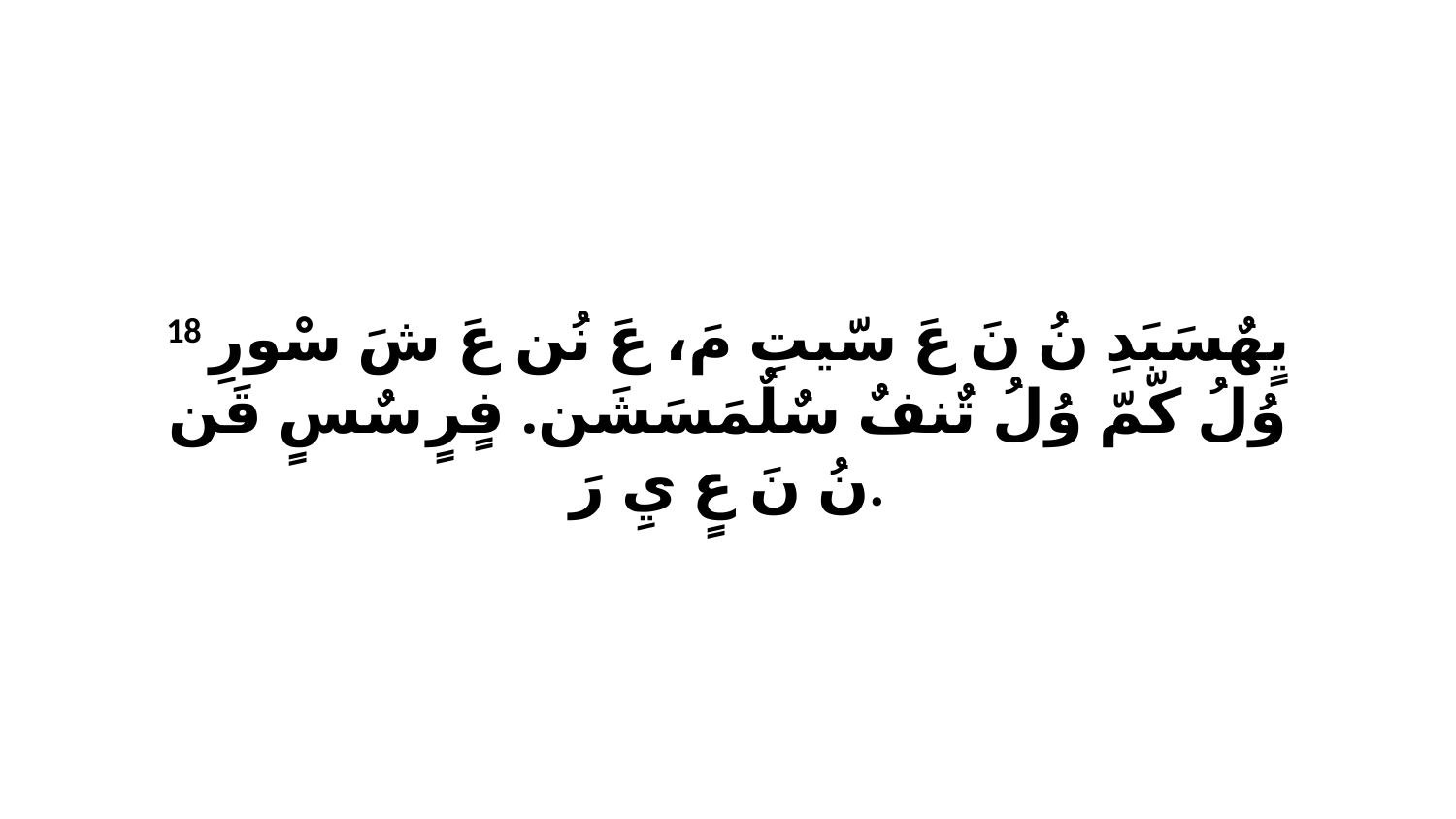

18 يٍهٌسَبَدِ نُ نَ عَ سّيتِ مَ، عَ نُن عَ شَ سْورِ وُلُ كّمّ وُلُ تٌنفٌ سٌلٌمَسَشَن. فٍرٍ سٌسٍ قَن نُ نَ عٍ يِ رَ.